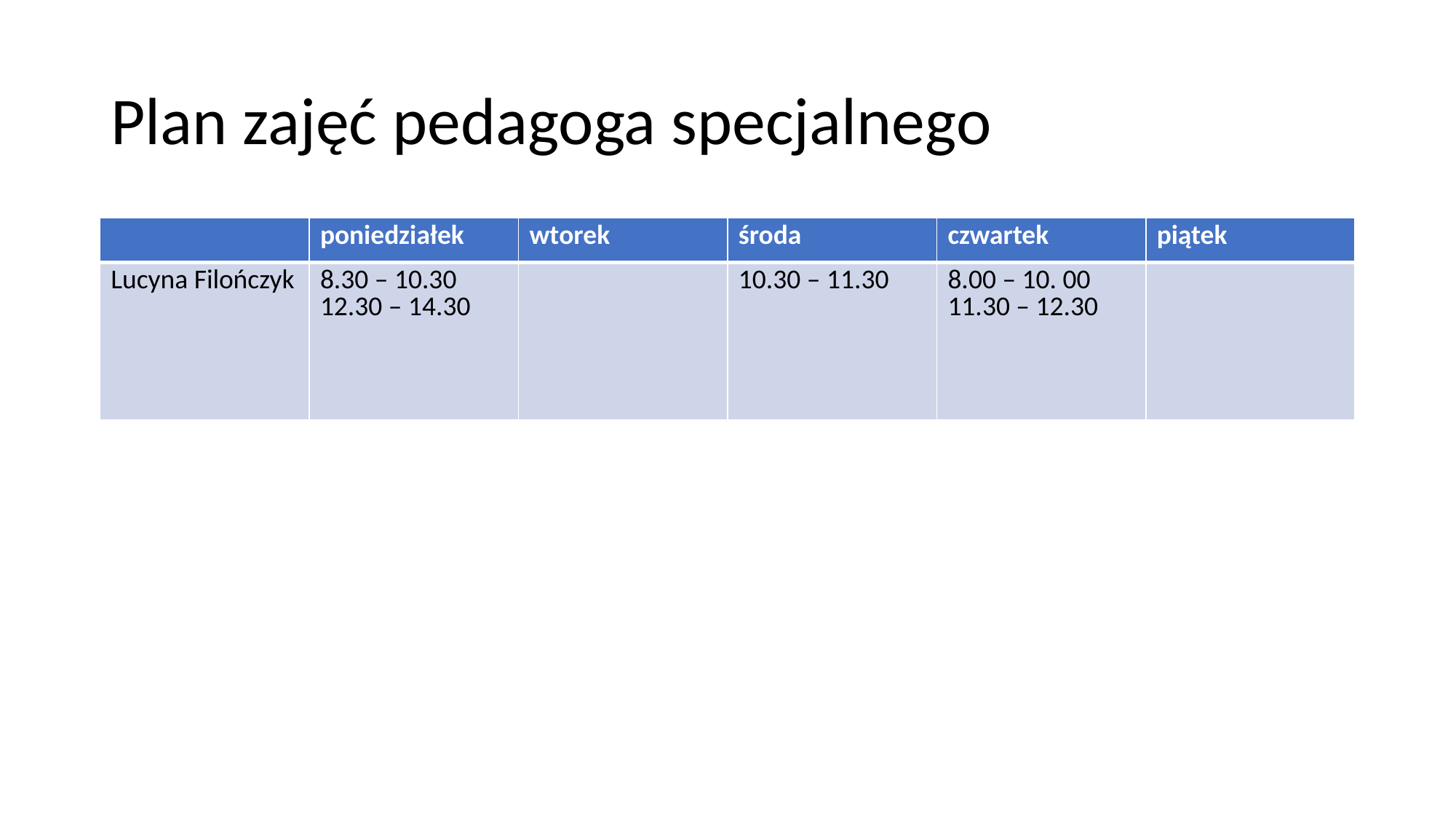

# Plan zajęć pedagoga specjalnego
|  | poniedziałek | wtorek | środa | czwartek | piątek |
| --- | --- | --- | --- | --- | --- |
| Lucyna Filończyk | 8.30 – 10.30 12.30 – 14.30 |  | 10.30 – 11.30 | 8.00 – 10. 00 11.30 – 12.30 |  |